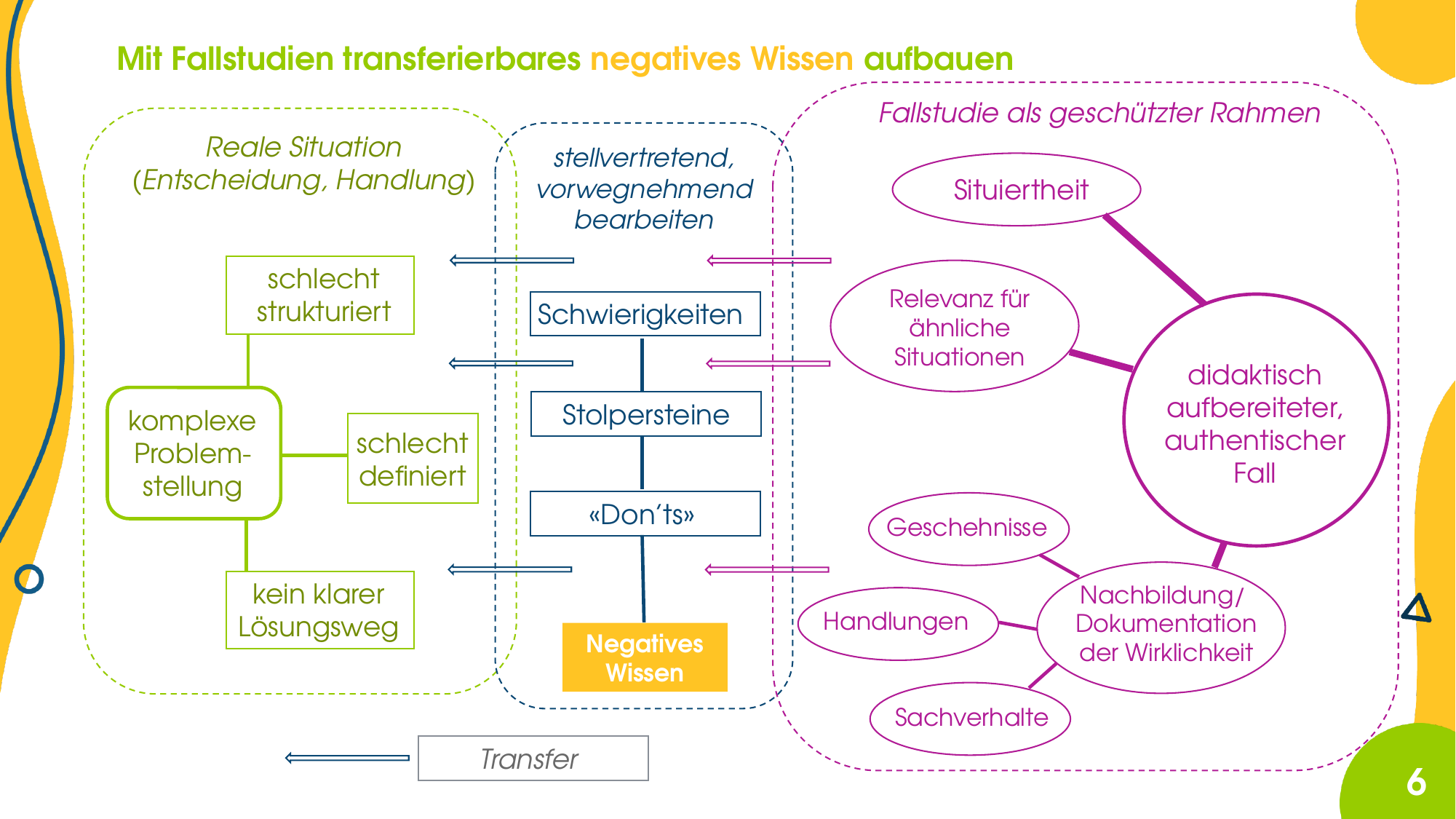

Mit Fallstudien transferierbares negatives Wissen aufbauen

Fallstudie als geschützter Rahmen

Reale Situation (Entscheidung, Handlung)
stellvertretend,
vorwegnehmend
bearbeiten

Situiertheit

schlecht strukturiert

Relevanz für ähnliche Situationen
Schwierigkeiten

didaktisch aufbereiteter, authentischer Fall

Stolpersteine
komplexe Problem-stellung

schlecht definiert

«Don’ts»

Geschehnisse

kein klarer Lösungsweg

Nachbildung/  Dokumentation der Wirklichkeit

Handlungen
Negatives Wissen

Sachverhalte
Transfer

6